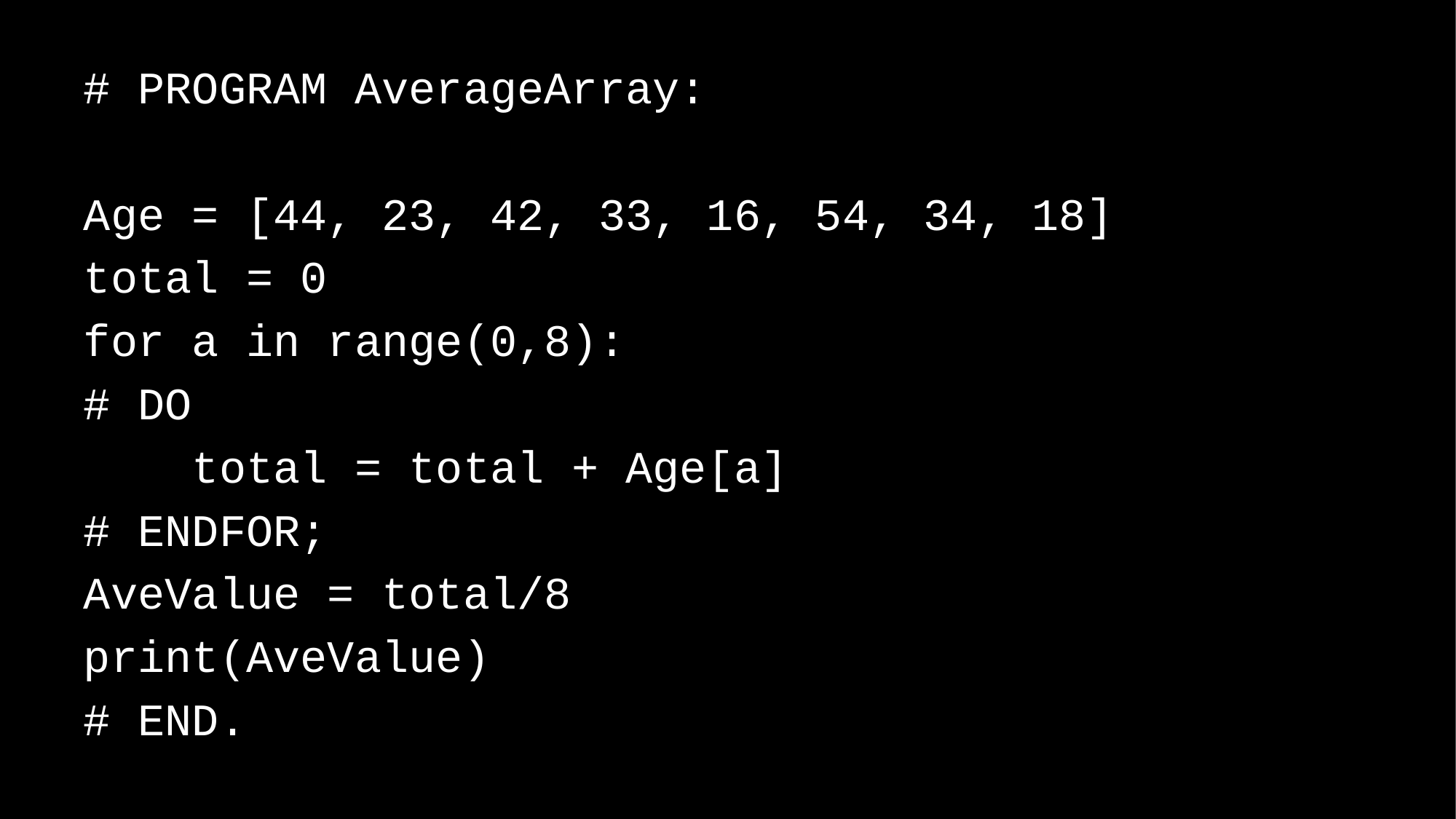

# PROGRAM AverageArray:

Age = [44, 23, 42, 33, 16, 54, 34, 18]
total = 0
for a in range(0,8):
# DO
    total = total + Age[a]
# ENDFOR;
AveValue = total/8
print(AveValue)
# END.